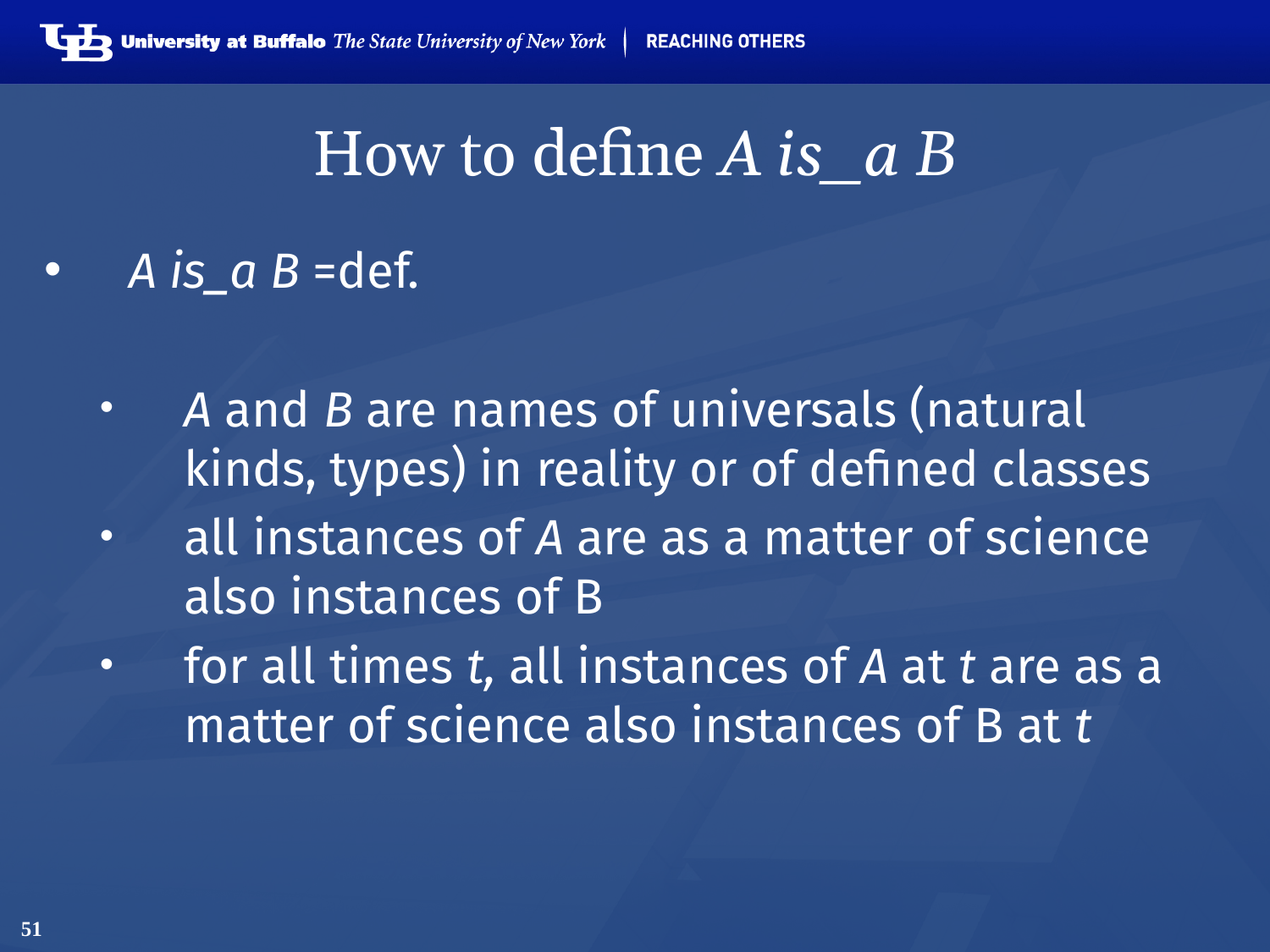

# How to define A is_a B
A is_a B =def.

A and B are names of universals (natural kinds, types) in reality or of defined classes
all instances of A are as a matter of science also instances of B
for all times t, all instances of A at t are as a matter of science also instances of B at t

51